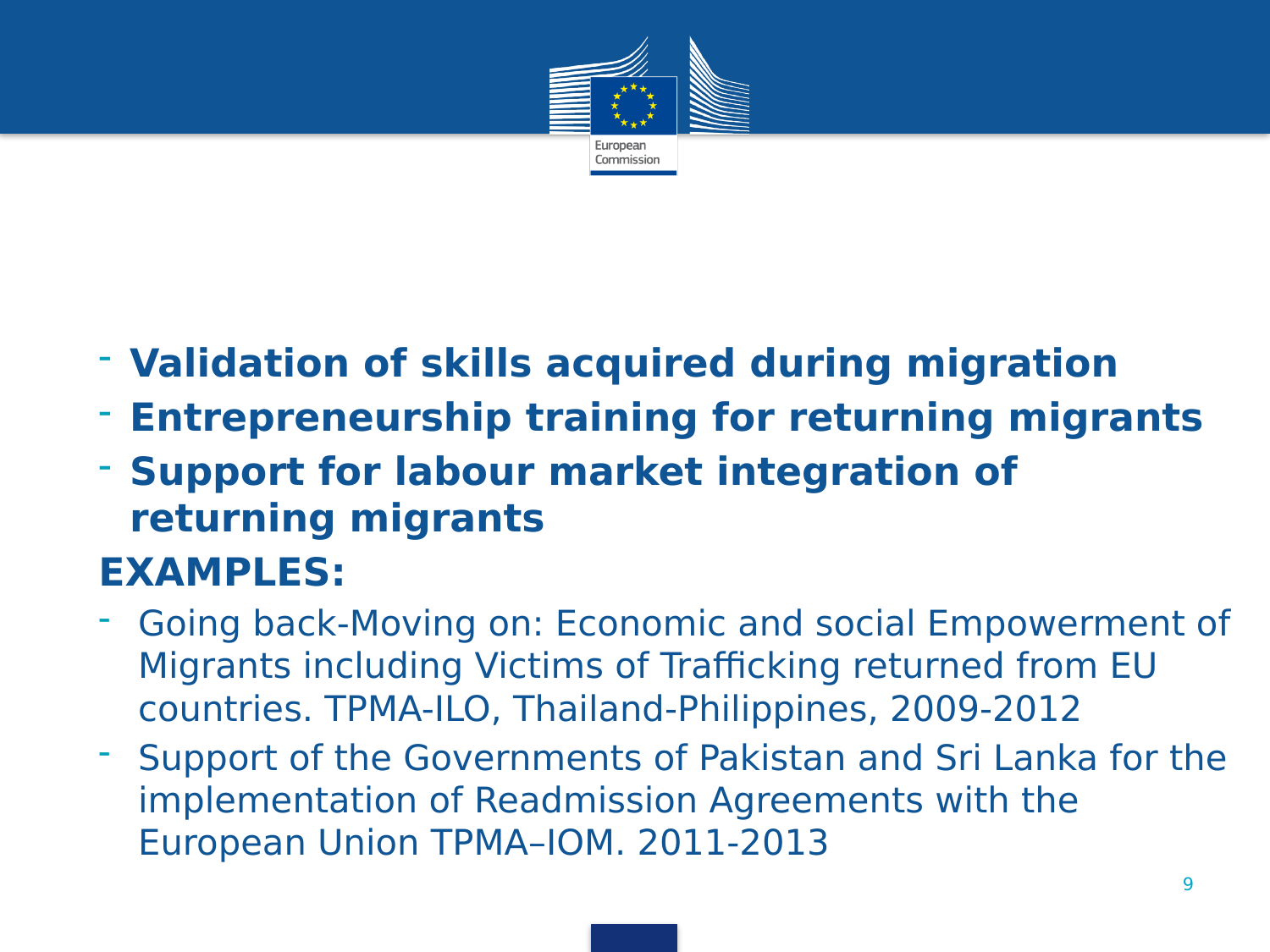

#

Validation of skills acquired during migration
Entrepreneurship training for returning migrants
Support for labour market integration of returning migrants
EXAMPLES:
Going back-Moving on: Economic and social Empowerment of Migrants including Victims of Trafficking returned from EU countries. TPMA-ILO, Thailand-Philippines, 2009-2012
Support of the Governments of Pakistan and Sri Lanka for the implementation of Readmission Agreements with the European Union TPMA–IOM. 2011-2013

9